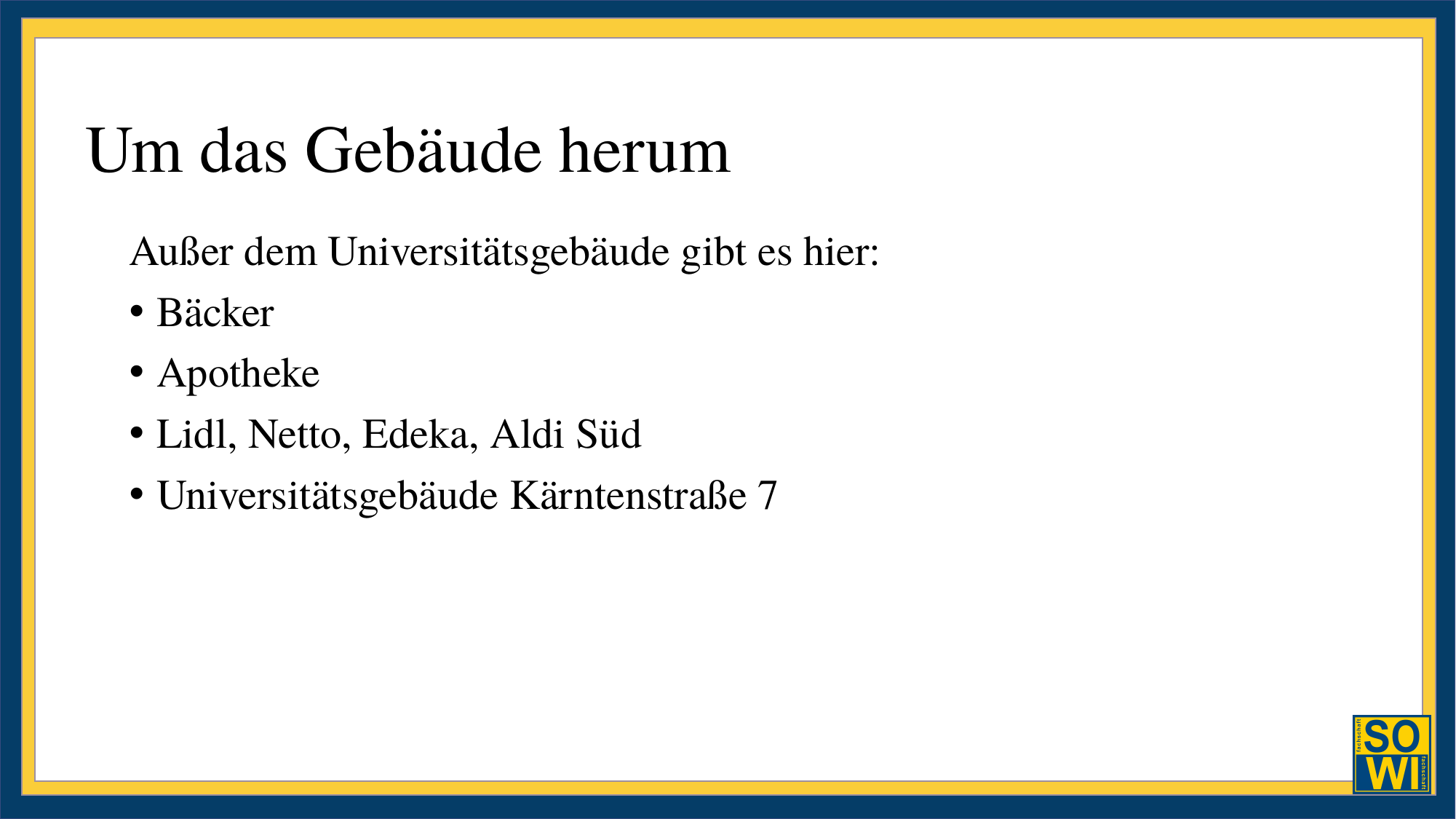

# Um das Gebäude herum
Außer dem Universitätsgebäude gibt es hier:
Bäcker
Apotheke
Lidl, Netto, Edeka, Aldi Süd
Universitätsgebäude Kärntenstraße 7